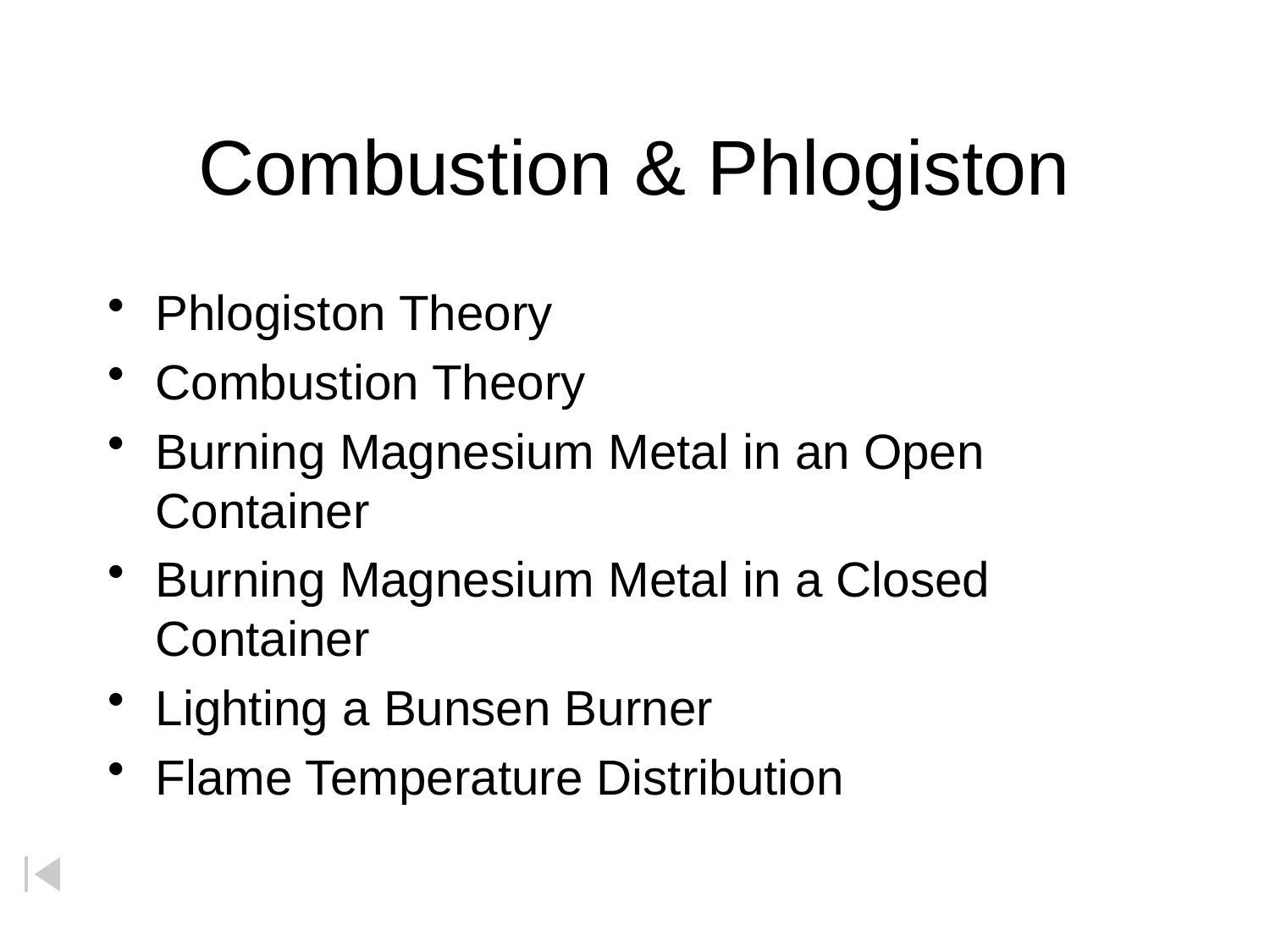

# Combustion & Phlogiston
Phlogiston Theory
Combustion Theory
Burning Magnesium Metal in an Open Container
Burning Magnesium Metal in a Closed Container
Lighting a Bunsen Burner
Flame Temperature Distribution